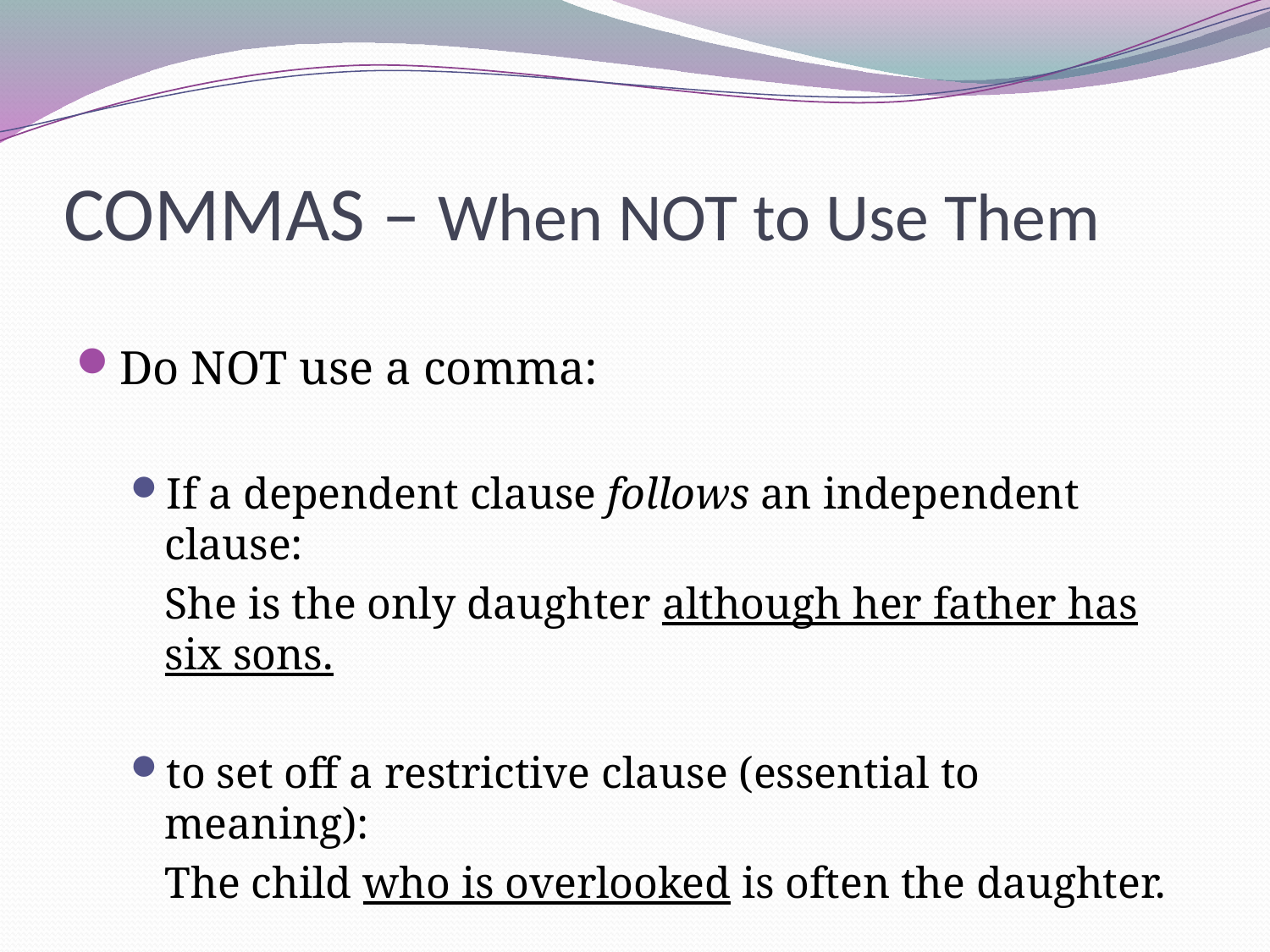

# COMMAS – When NOT to Use Them

Do NOT use a comma:

If a dependent clause follows an independent clause:
	She is the only daughter although her father has six sons.

to set off a restrictive clause (essential to meaning):
	The child who is overlooked is often the daughter.